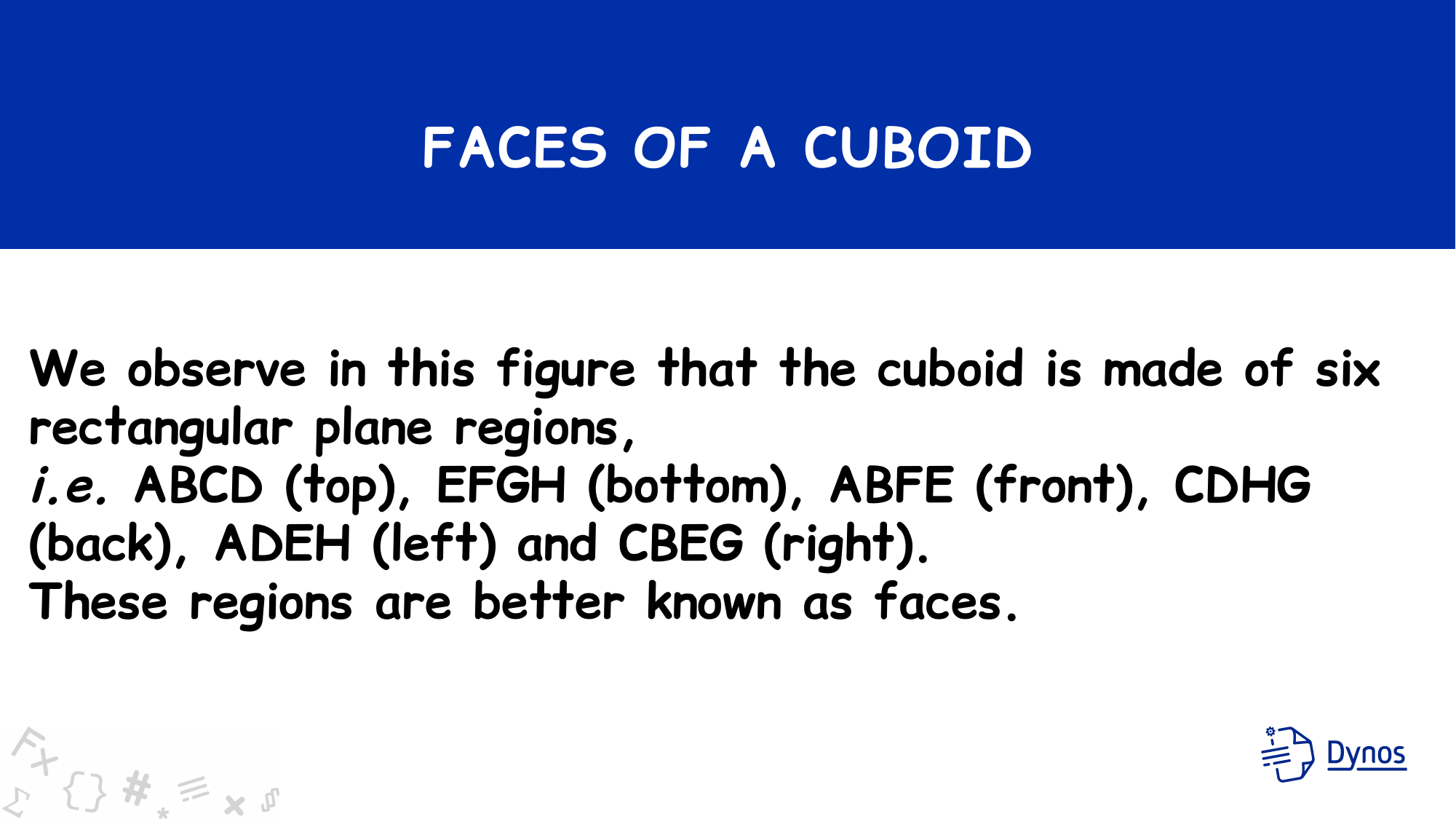

# Faces of a cuboid
We observe in this figure that the cuboid is made of six rectangular plane regions,
i.e. ABCD (top), EFGH (bottom), ABFE (front), CDHG (back), ADEH (left) and CBEG (right).
These regions are better known as faces.